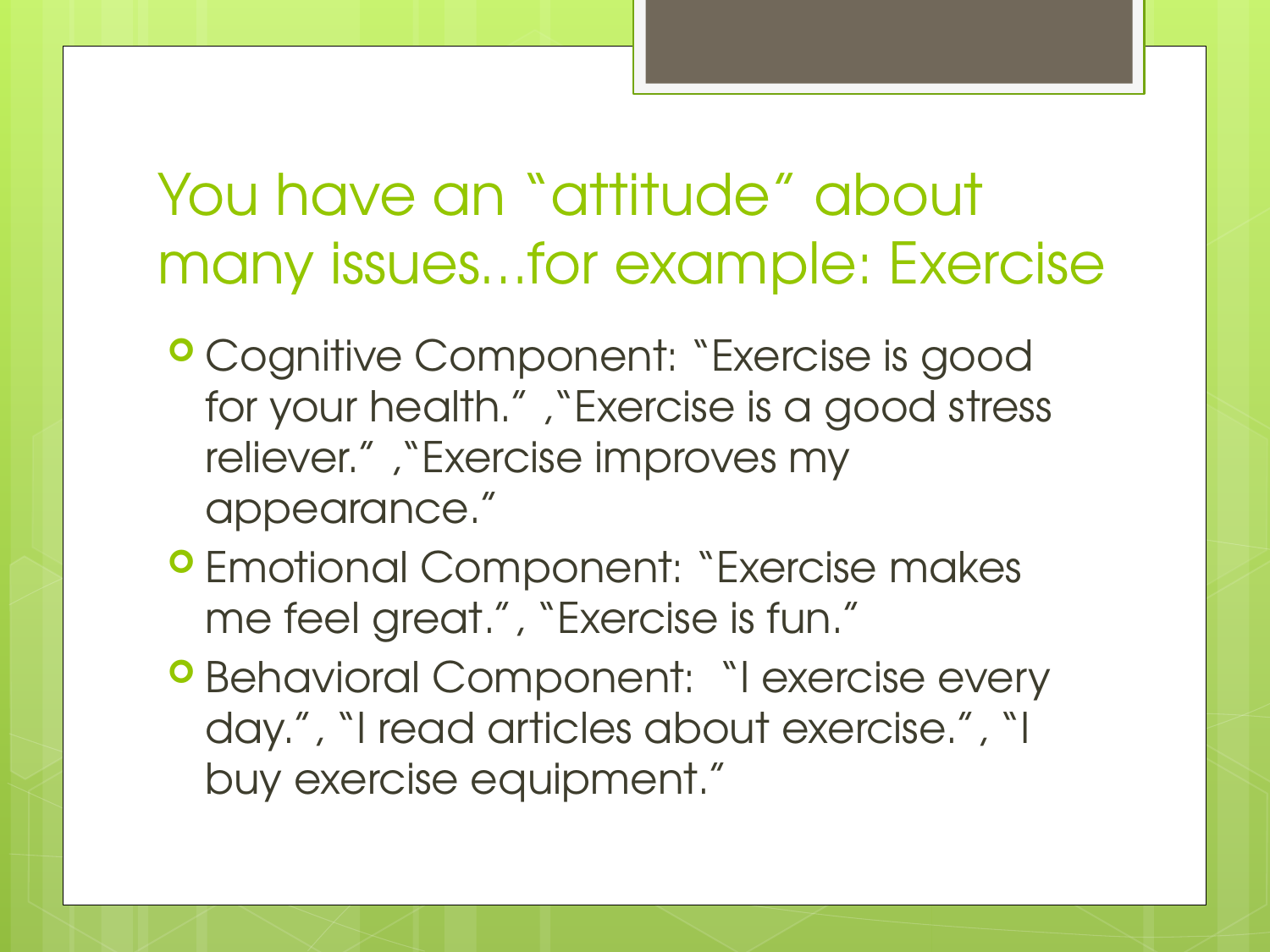

# You have an “attitude” about many issues…for example: Exercise
Cognitive Component: “Exercise is good for your health.” ,“Exercise is a good stress reliever.” ,“Exercise improves my appearance.”
Emotional Component: “Exercise makes me feel great.”, “Exercise is fun.”
Behavioral Component:  “I exercise every day.”, “I read articles about exercise.”, “I buy exercise equipment.”